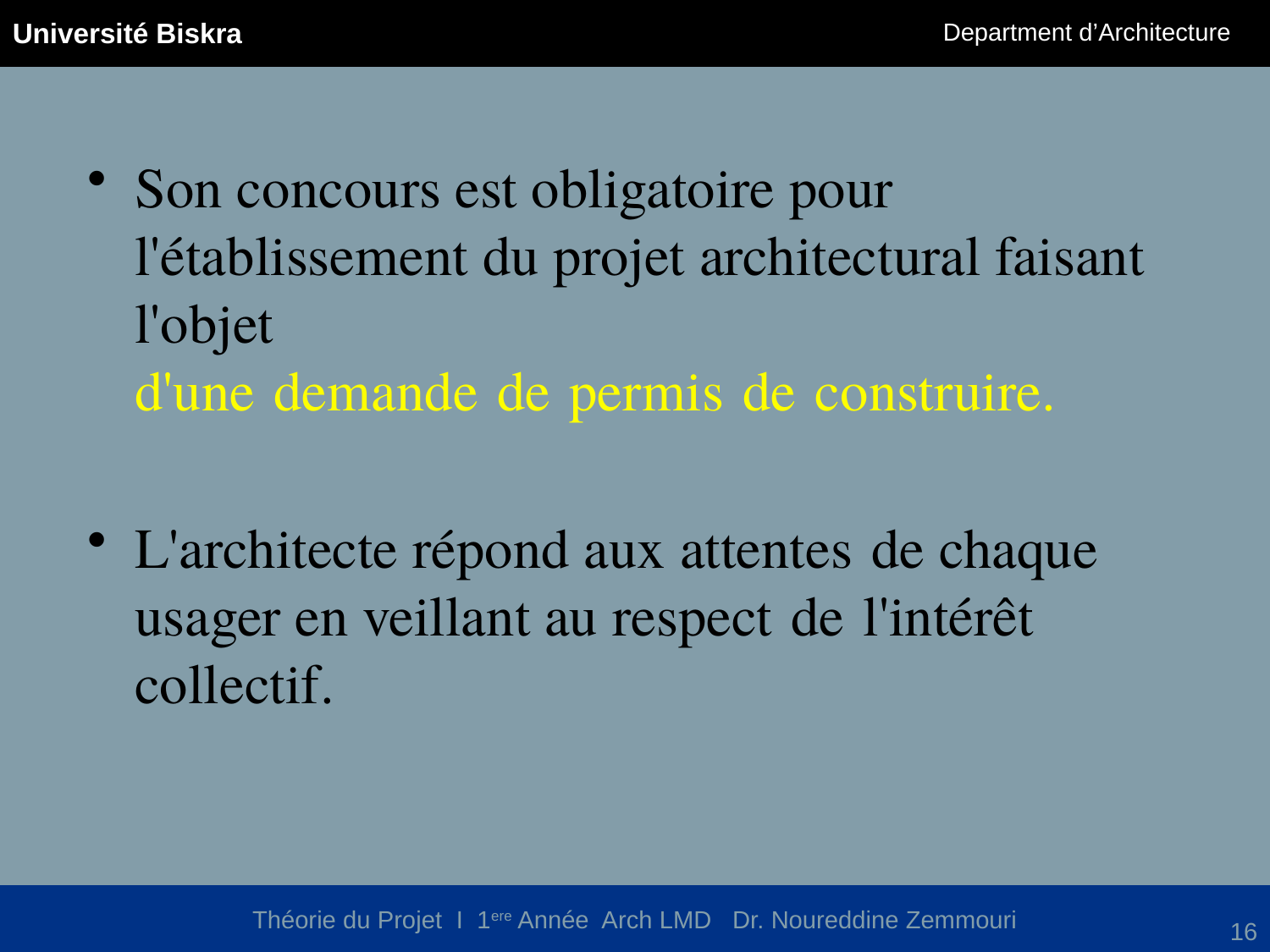

Son concours est obligatoire pour l'établissement du projet architectural faisant l'objet d'une demande de permis de construire.

L'architecte répond aux attentes de chaque usager en veillant au respect de l'intérêt collectif.